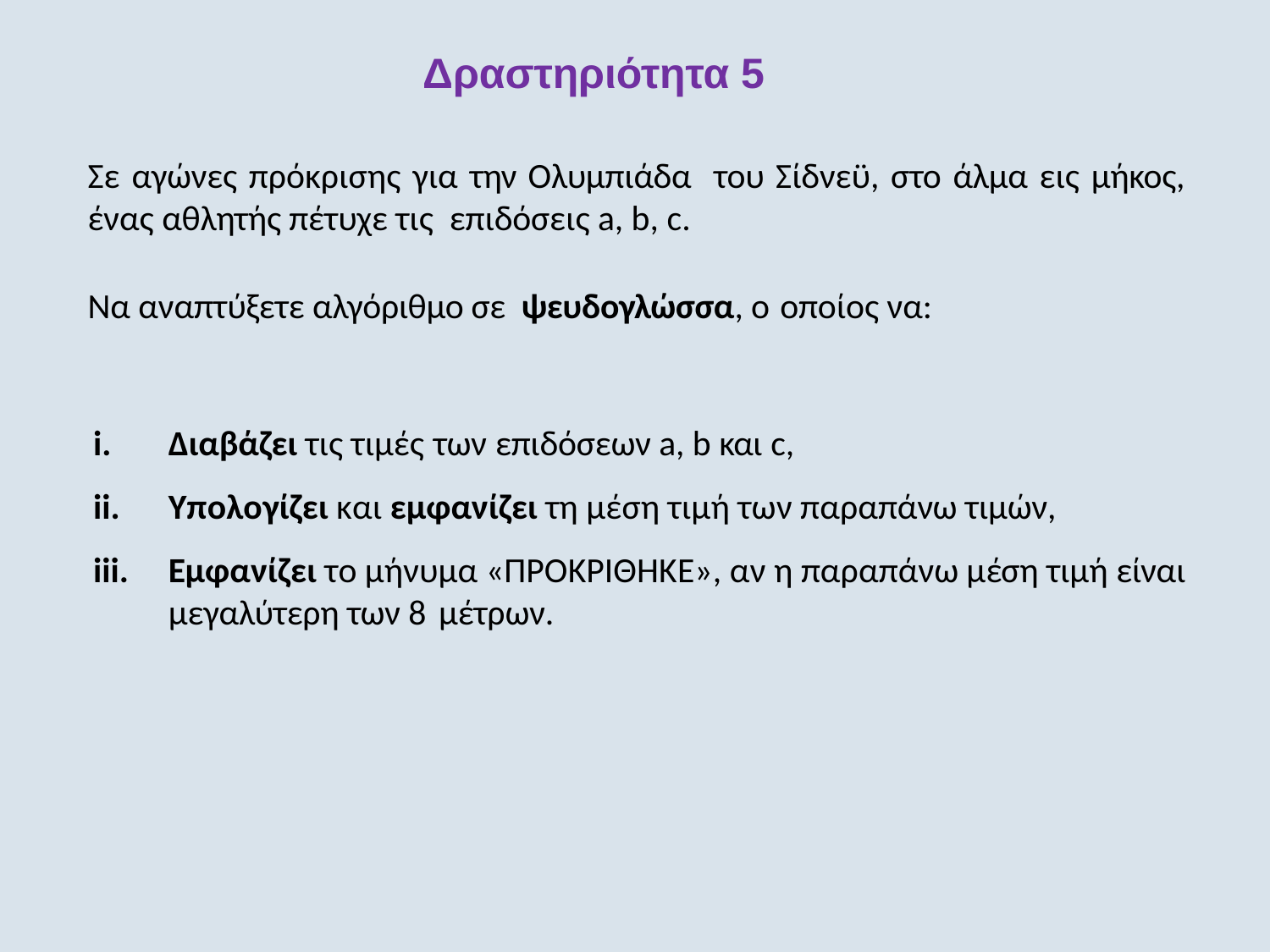

# Δραστηριότητα 5
Σε αγώνες πρόκρισης για την Ολυμπιάδα  του Σίδνεϋ, στο άλμα εις μήκος, ένας αθλητής πέτυχε τις  επιδόσεις a, b, c.

Να αναπτύξετε αλγόριθμο σε  ψευδογλώσσα, ο οποίος να:
Διαβάζει τις τιμές των επιδόσεων a, b και c,
Υπολογίζει και εμφανίζει τη μέση τιμή των παραπάνω τιμών,
Εμφανίζει το μήνυμα «ΠΡΟΚΡΙΘΗΚΕ», αν η παραπάνω μέση τιμή είναι μεγαλύτερη των 8 μέτρων.